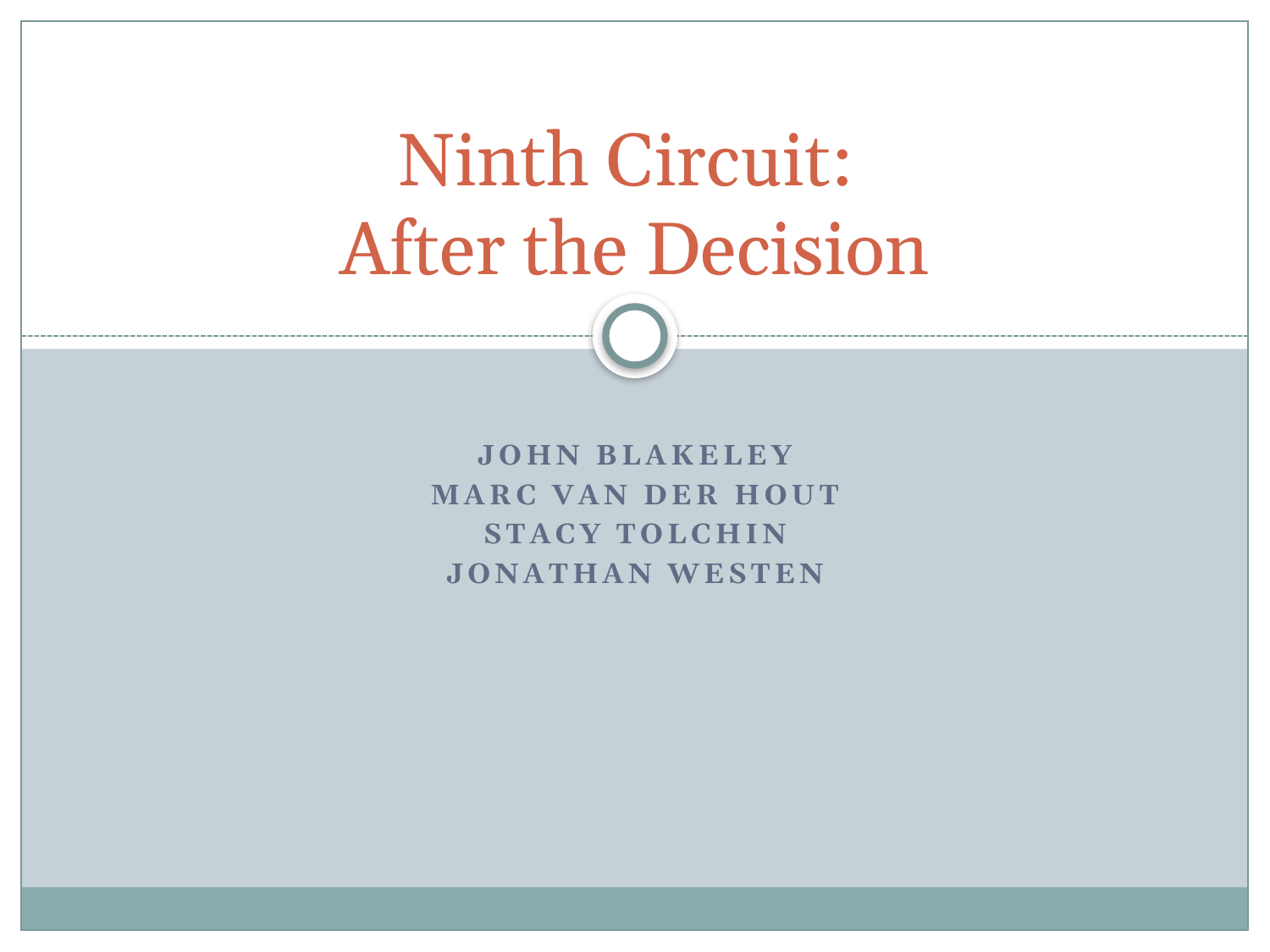

# Ninth Circuit: After the Decision

John Blakeley
Marc van der hout
Stacy Tolchin
Jonathan Westen